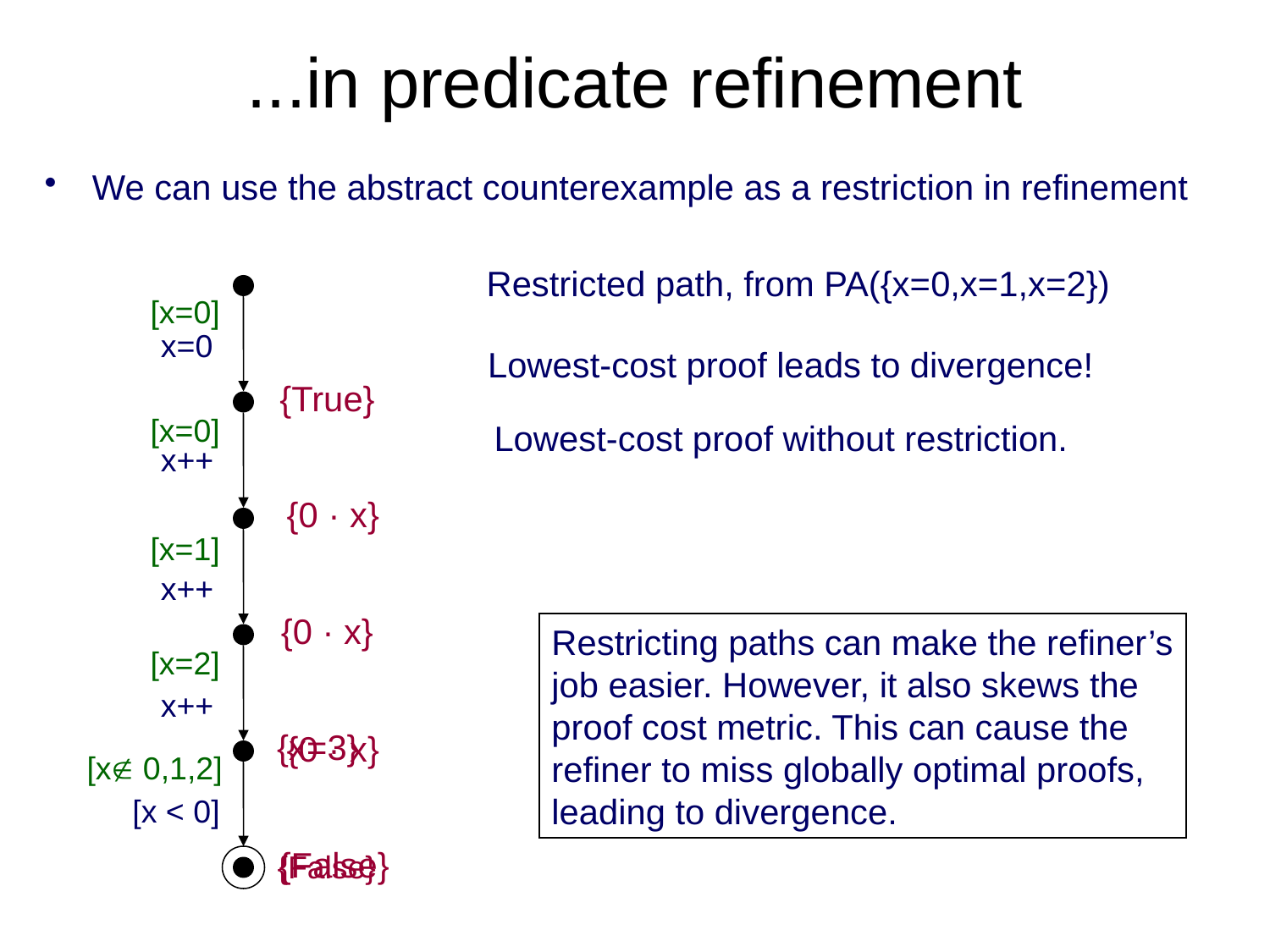

# ...in predicate refinement
We can use the abstract counterexample as a restriction in refinement
Restricted path, from PA({x=0,x=1,x=2})

x=0

x++

x++

x++

[x < 0]

[x=0]
[x=0]
[x=1]
[x=2]
[x∉ 0,1,2]
Lowest-cost proof leads to divergence!
{True}
{0 · x}
{0 · x}
{0 · x}
{False}
Lowest-cost proof without restriction.

Restricting paths can make the refiner’s
job easier. However, it also skews the
proof cost metric. This can cause the
refiner to miss globally optimal proofs,
leading to divergence.
{x=3}
{False}